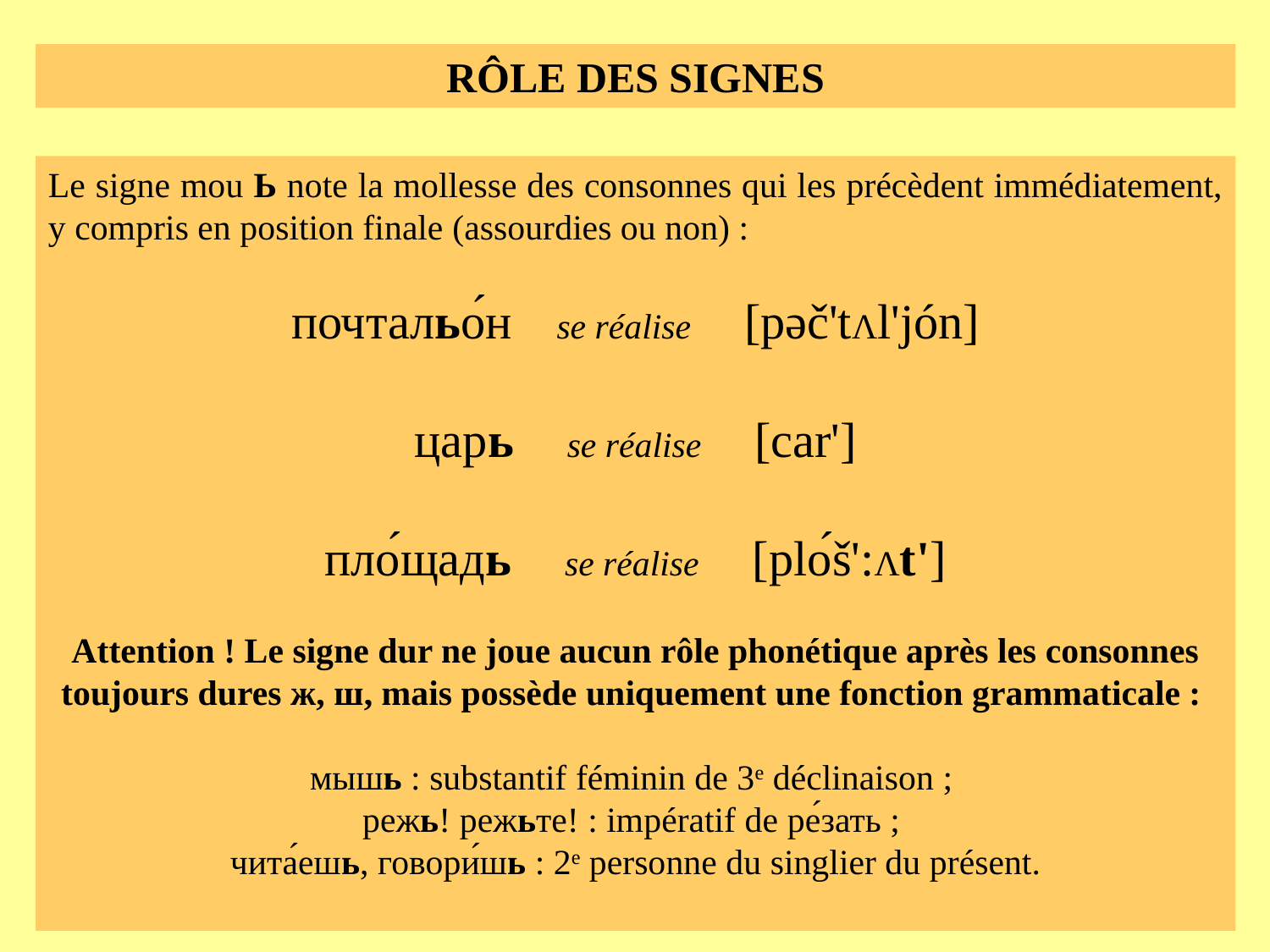

RÔLE DES SIGNES
Le signe mou Ь note la mollesse des consonnes qui les précèdent immédiatement, y compris en position finale (assourdies ou non) :

почтальо́н     se réalise      [pəč'tΛl'jón]

царь      se réalise      [car']

пло́щадь      se réalise      [plо́š':Λt']

Attention ! Le signe dur ne joue aucun rôle phonétique après les consonnes toujours dures ж, ш, mais possède uniquement une fonction grammaticale :

мышь : substantif féminin de 3e déclinaison ;
режь! режьте! : impératif de ре́зать ;
чита́ешь, говори́шь : 2e personne du singlier du présent.